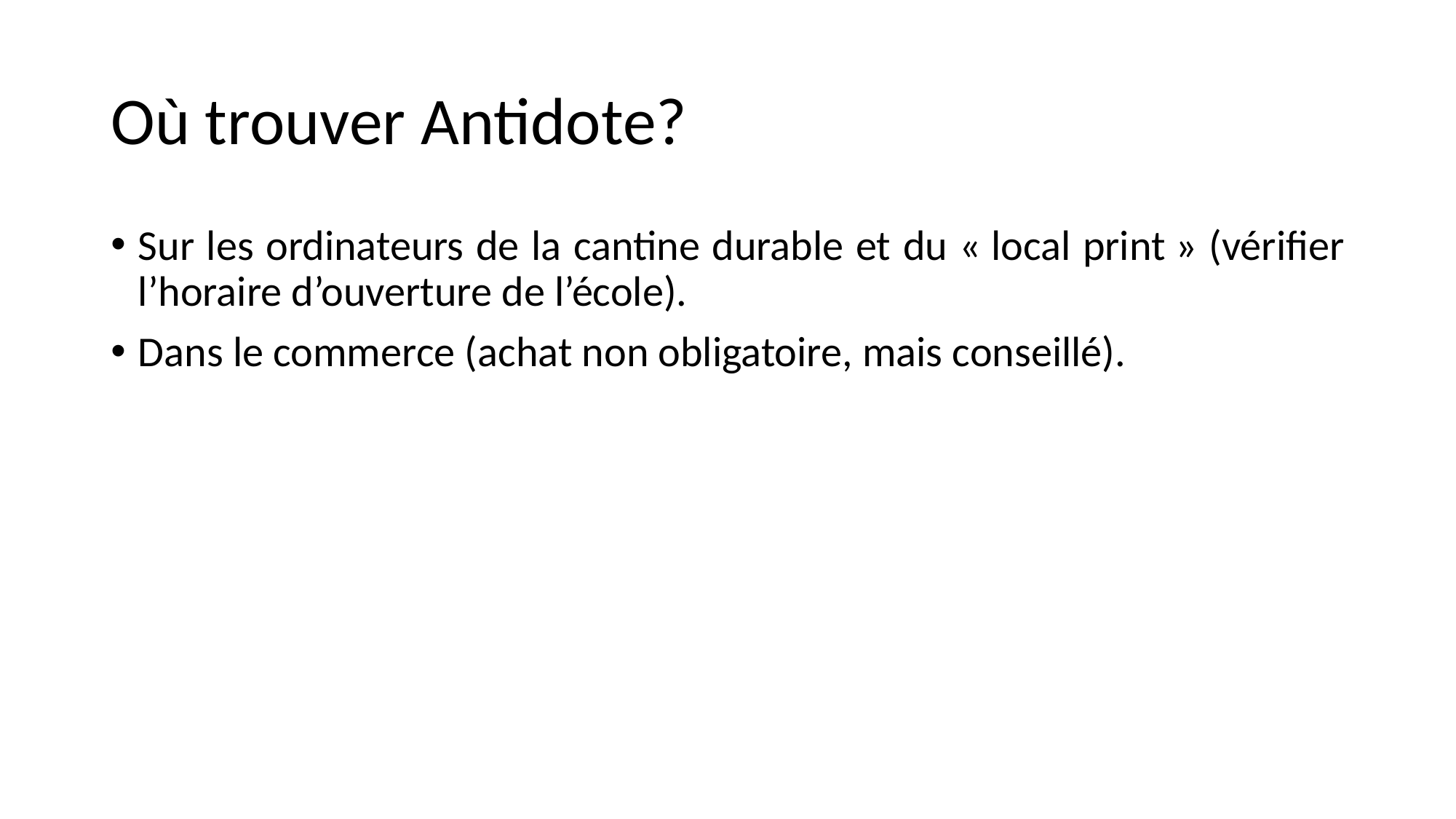

# Où trouver Antidote?
Sur les ordinateurs de la cantine durable et du « local print » (vérifier l’horaire d’ouverture de l’école).
Dans le commerce (achat non obligatoire, mais conseillé).